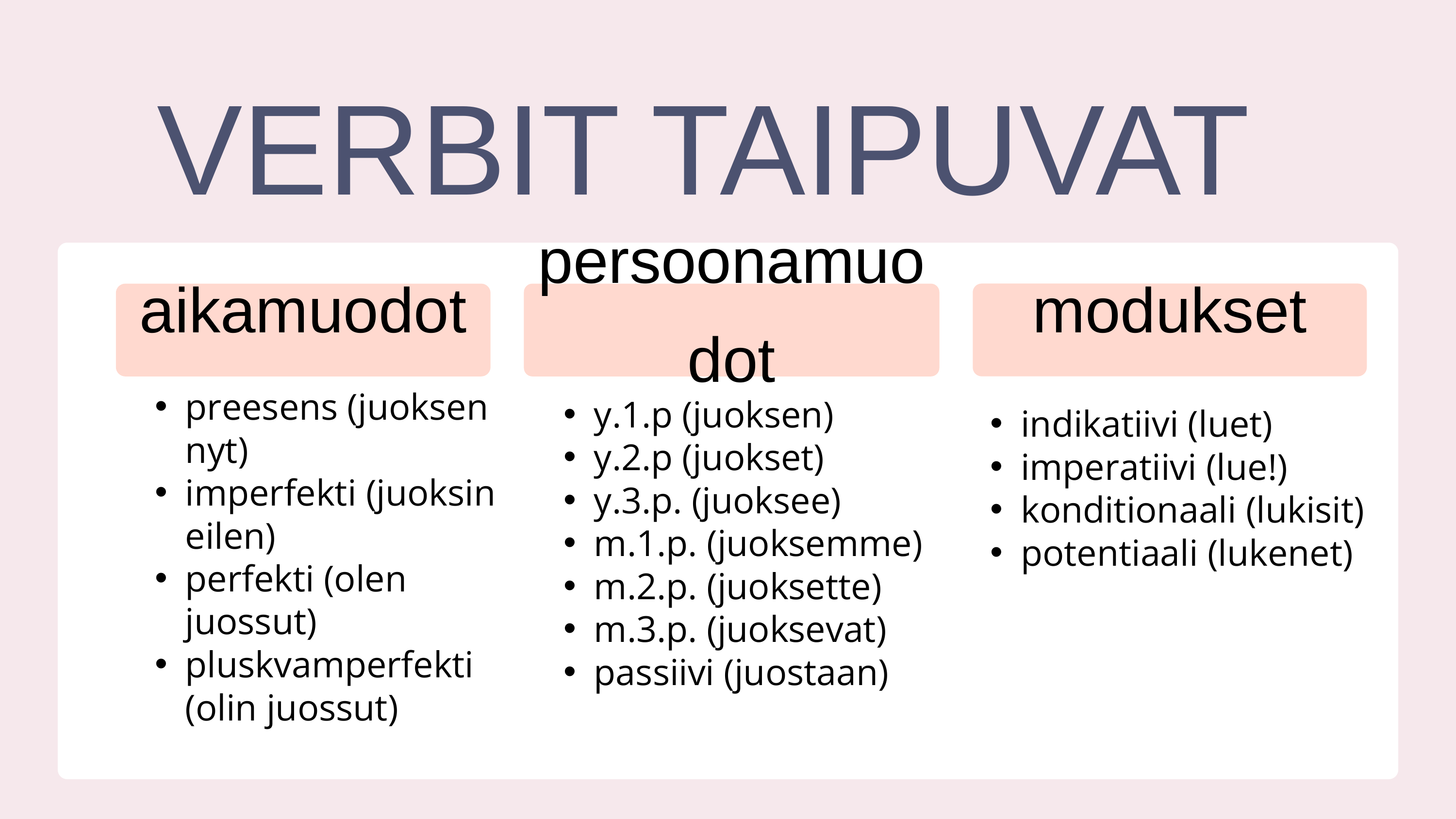

VERBIT TAIPUVAT

modukset

aikamuodot

persoonamuodot
preesens (juoksen nyt)
imperfekti (juoksin eilen)
perfekti (olen juossut)
pluskvamperfekti (olin juossut)
y.1.p (juoksen)
y.2.p (juokset)
y.3.p. (juoksee)
m.1.p. (juoksemme)
m.2.p. (juoksette)
m.3.p. (juoksevat)
passiivi (juostaan)
indikatiivi (luet)
imperatiivi (lue!)
konditionaali (lukisit)
potentiaali (lukenet)